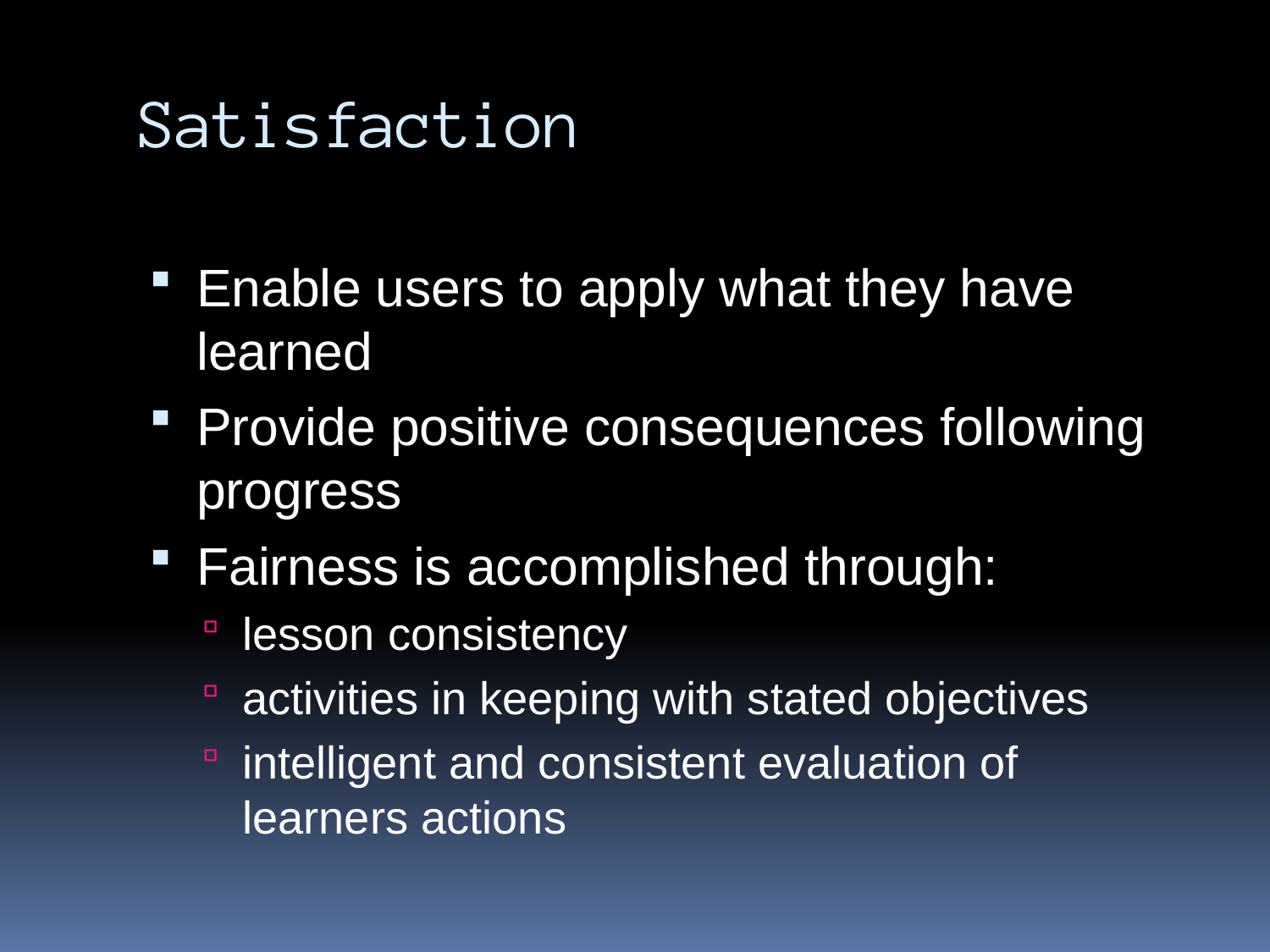

# Satisfaction
Enable users to apply what they have learned
Provide positive consequences following progress
Fairness is accomplished through:
lesson consistency
activities in keeping with stated objectives
intelligent and consistent evaluation of learners actions